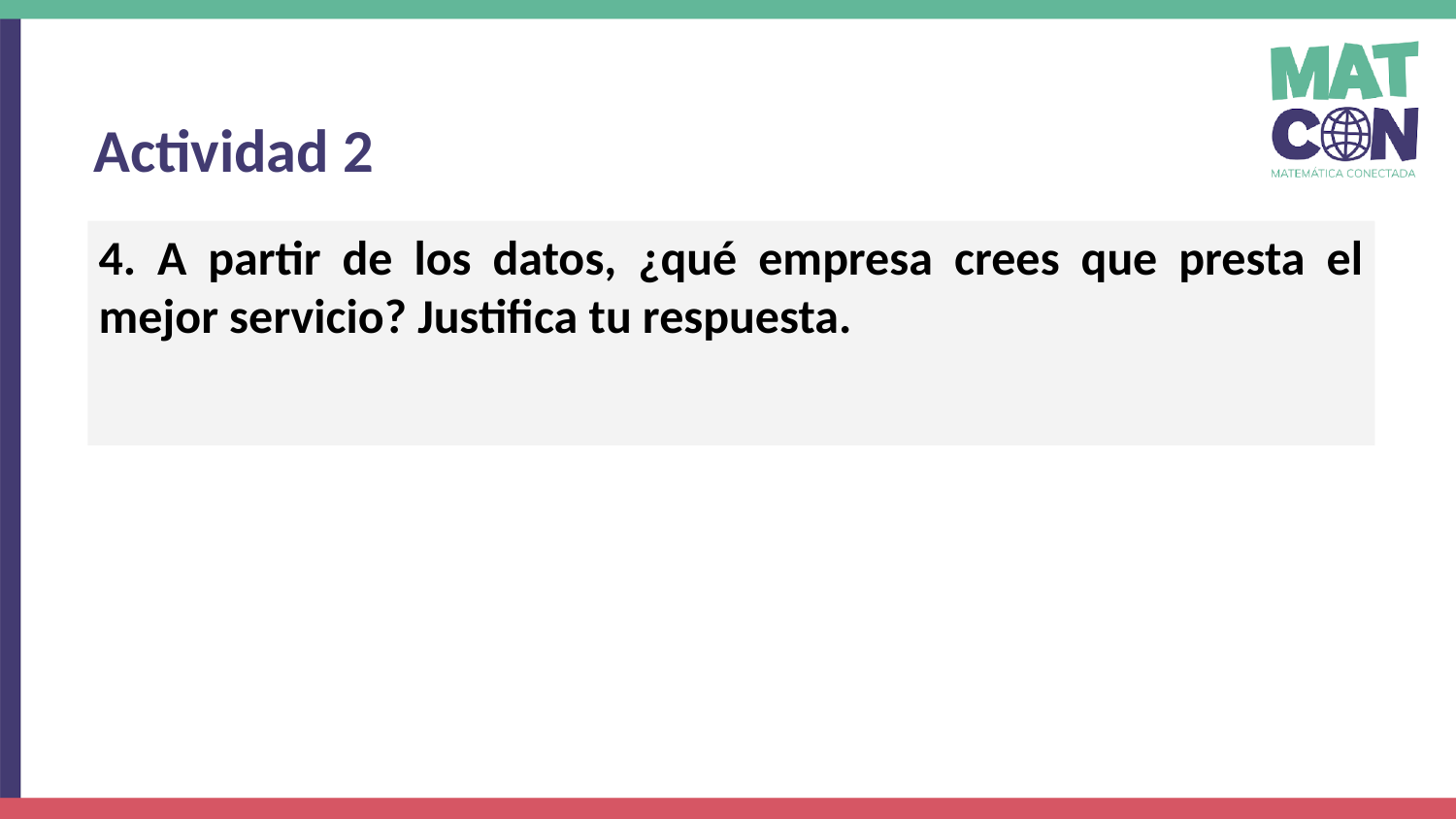

Actividad 2
4. A partir de los datos, ¿qué empresa crees que presta el mejor servicio? Justifica tu respuesta.